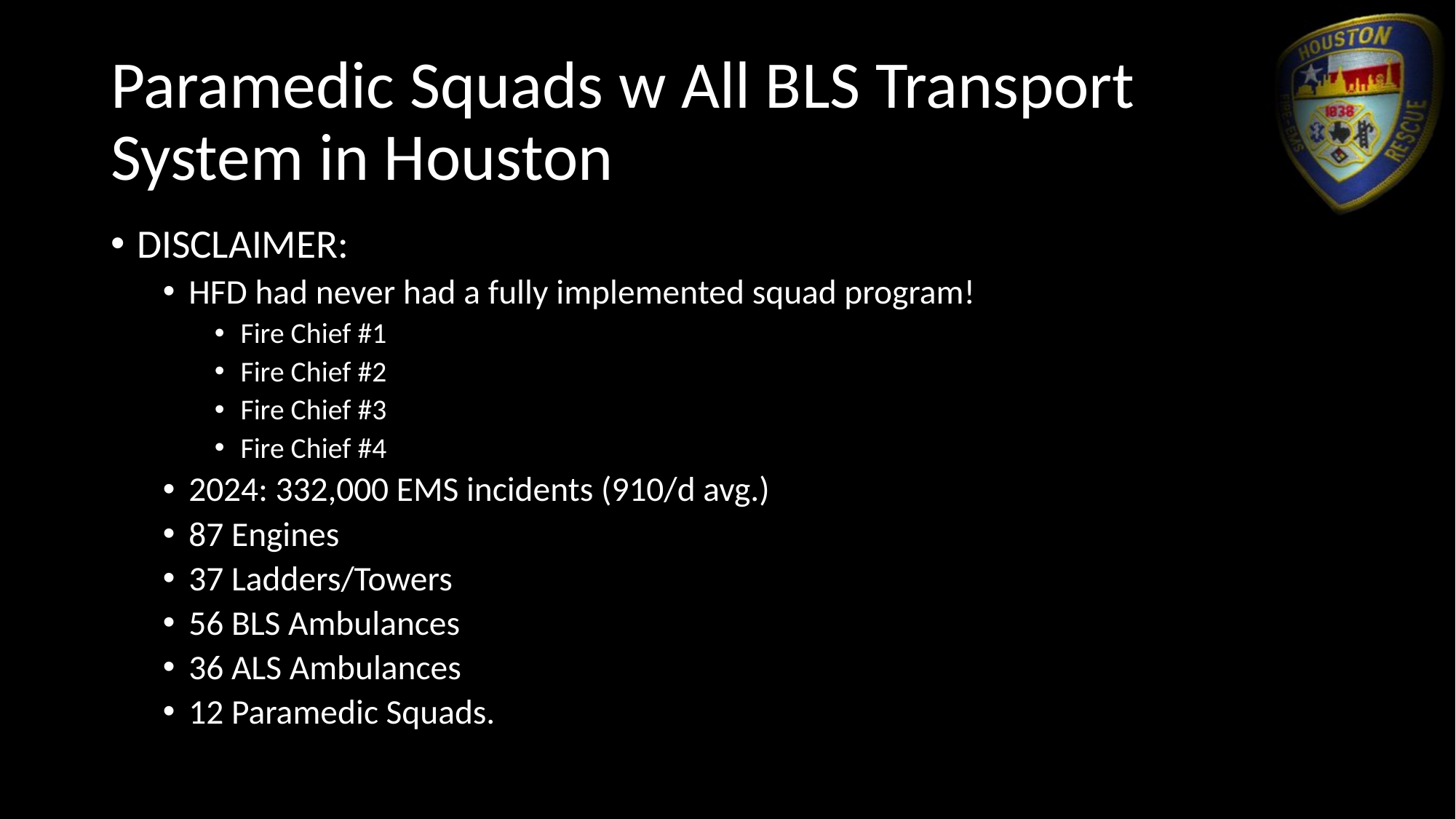

# Paramedic Squads w All BLS Transport System in Houston
DISCLAIMER:
HFD had never had a fully implemented squad program!
Fire Chief #1
Fire Chief #2
Fire Chief #3
Fire Chief #4
2024: 332,000 EMS incidents (910/d avg.)
87 Engines
37 Ladders/Towers
56 BLS Ambulances
36 ALS Ambulances
12 Paramedic Squads.